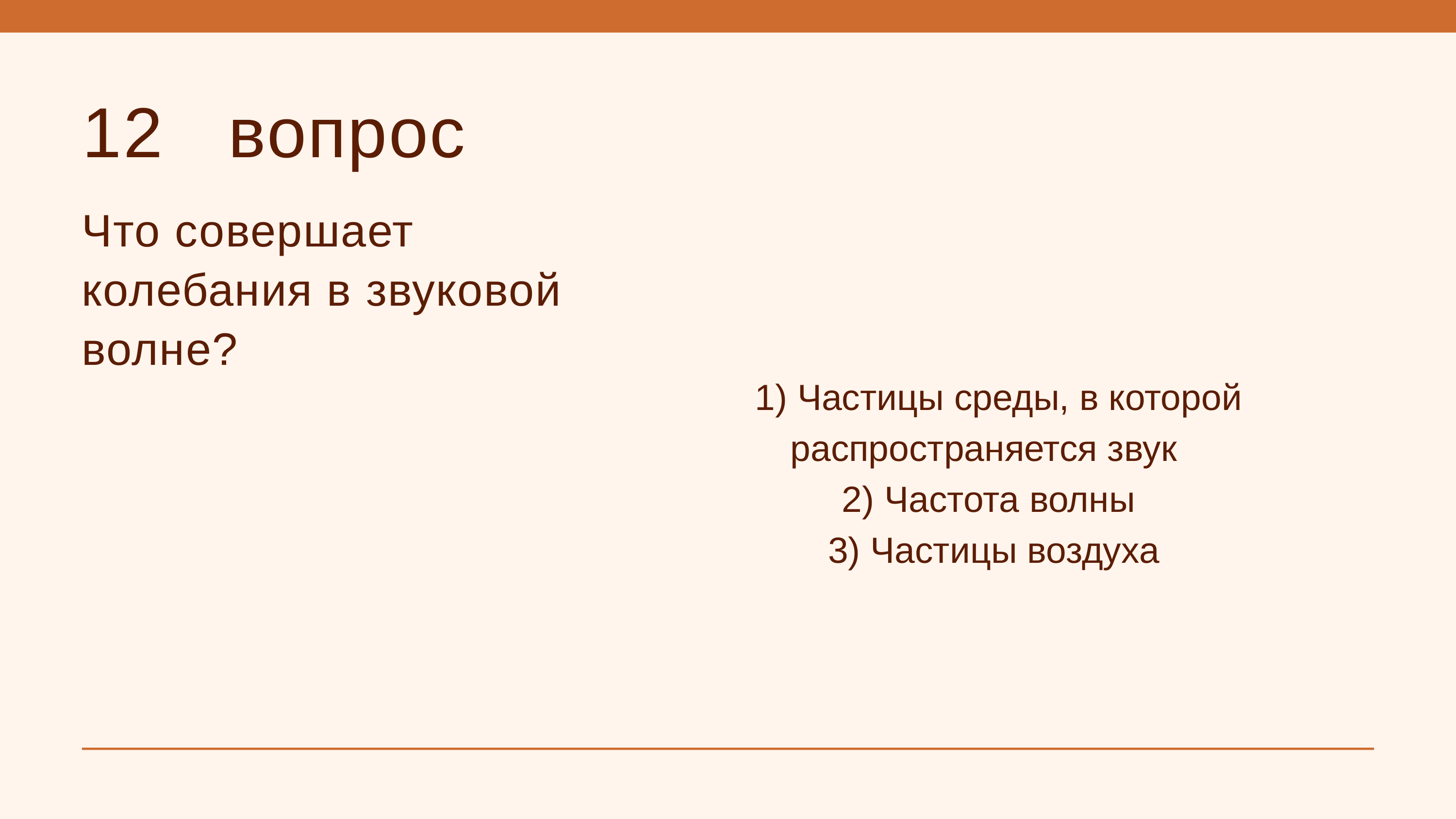

12   вопрос
Что совершает колебания в звуковой волне?
  1) Частицы среды, в которой распространяется звук
 2) Частота волны
 3) Частицы воздуха